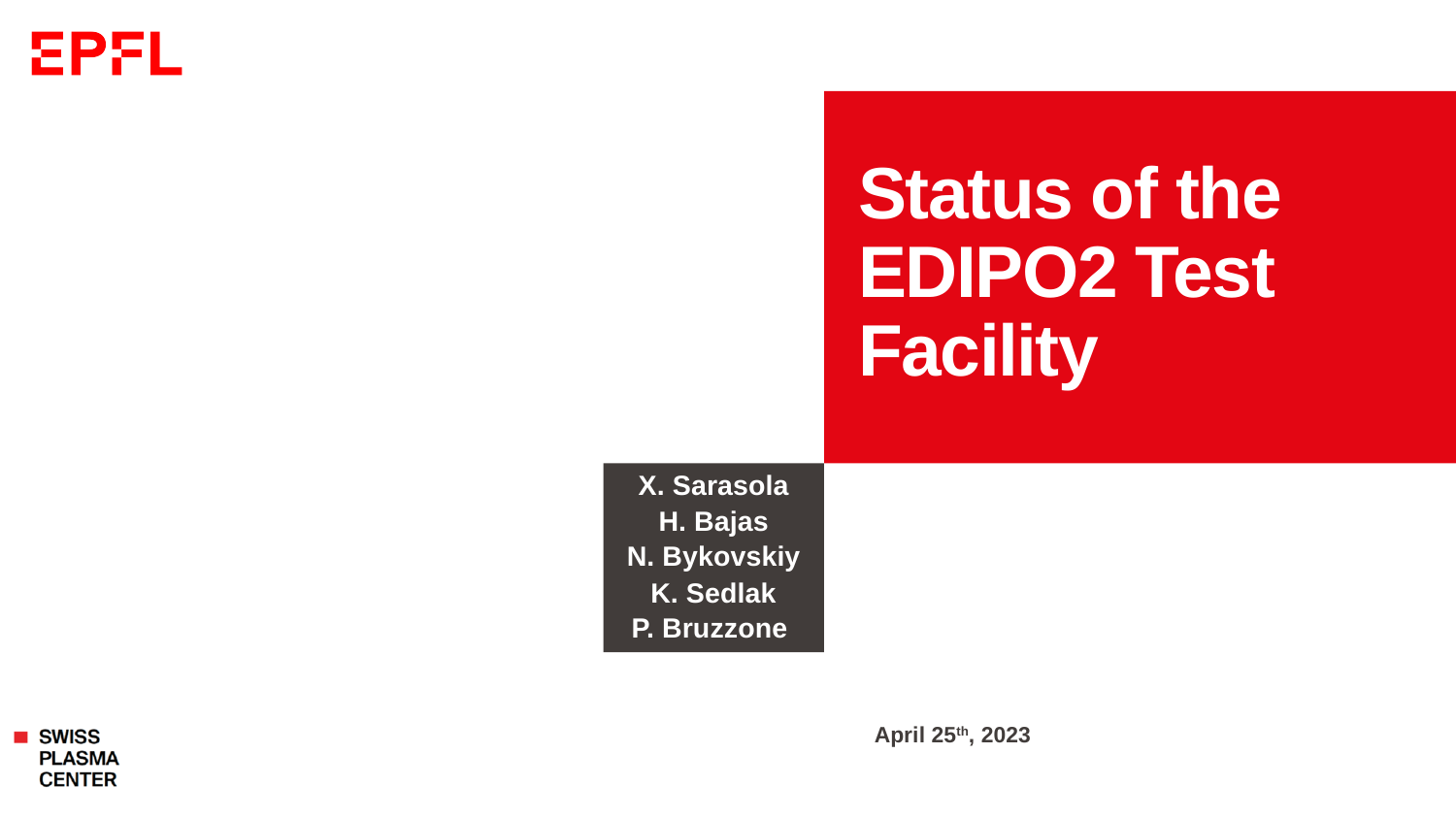

# Status of the EDIPO2 Test Facility
X. Sarasola
H. Bajas
N. Bykovskiy
K. Sedlak
P. Bruzzone
April 25th, 2023